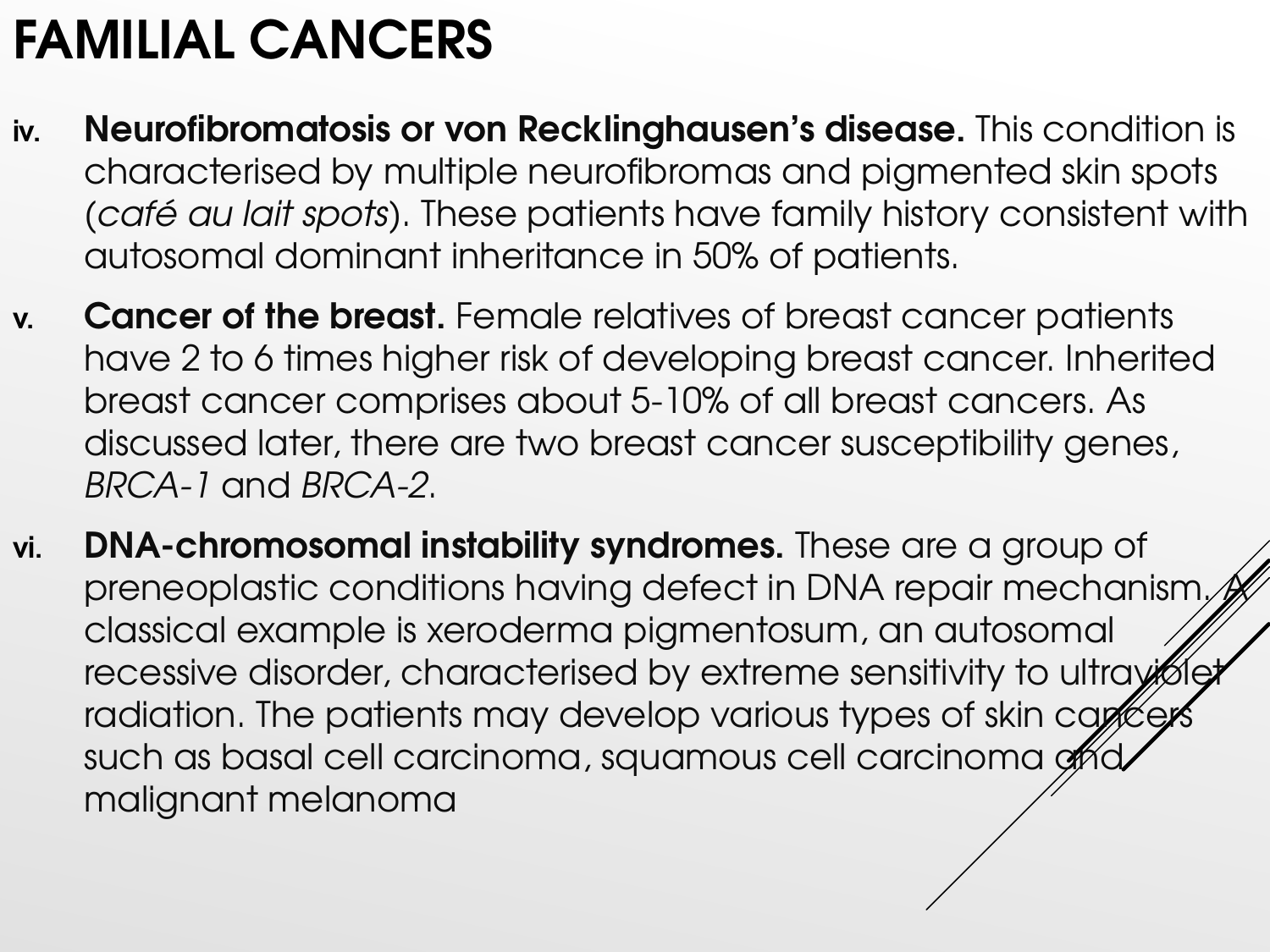

# Familial Cancers
Neurofibromatosis or von Recklinghausen’s disease. This condition is characterised by multiple neurofibromas and pigmented skin spots (café au lait spots). These patients have family history consistent with autosomal dominant inheritance in 50% of patients.
Cancer of the breast. Female relatives of breast cancer patients have 2 to 6 times higher risk of developing breast cancer. Inherited breast cancer comprises about 5-10% of all breast cancers. As discussed later, there are two breast cancer susceptibility genes, BRCA-1 and BRCA-2.
DNA-chromosomal instability syndromes. These are a group of preneoplastic conditions having defect in DNA repair mechanism. A classical example is xeroderma pigmentosum, an autosomal recessive disorder, characterised by extreme sensitivity to ultraviolet radiation. The patients may develop various types of skin cancers such as basal cell carcinoma, squamous cell carcinoma and malignant melanoma